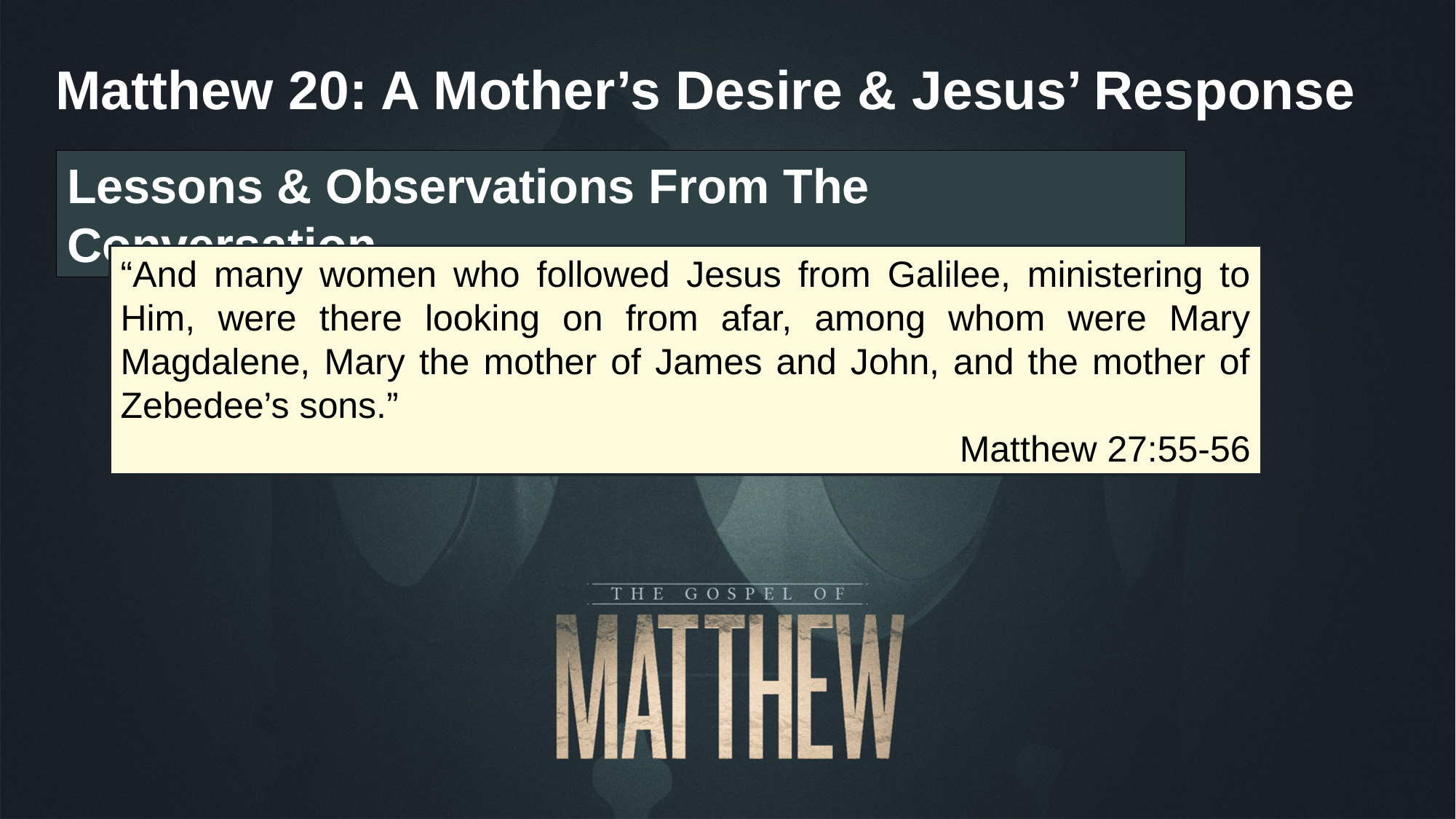

Matthew 20: A Mother’s Desire & Jesus’ Response

Lessons & Observations From The Conversation
“So Jesus said to them, “Assuredly I say to you, that in the regeneration, when the Son of Man sits on the throne of His glory, you who have followed Me will also sit on twelve thrones, judging the twelve tribes of Israel.”
Matthew 19:28
“And many women who followed Jesus from Galilee, ministering to Him, were there looking on from afar, among whom were Mary Magdalene, Mary the mother of James and John, and the mother of Zebedee’s sons.”
Matthew 27:55-56
“The promise of Matthew 19 forms the background to this request; the ‘thrones’ are already assured, leaving only the question of precedence .”